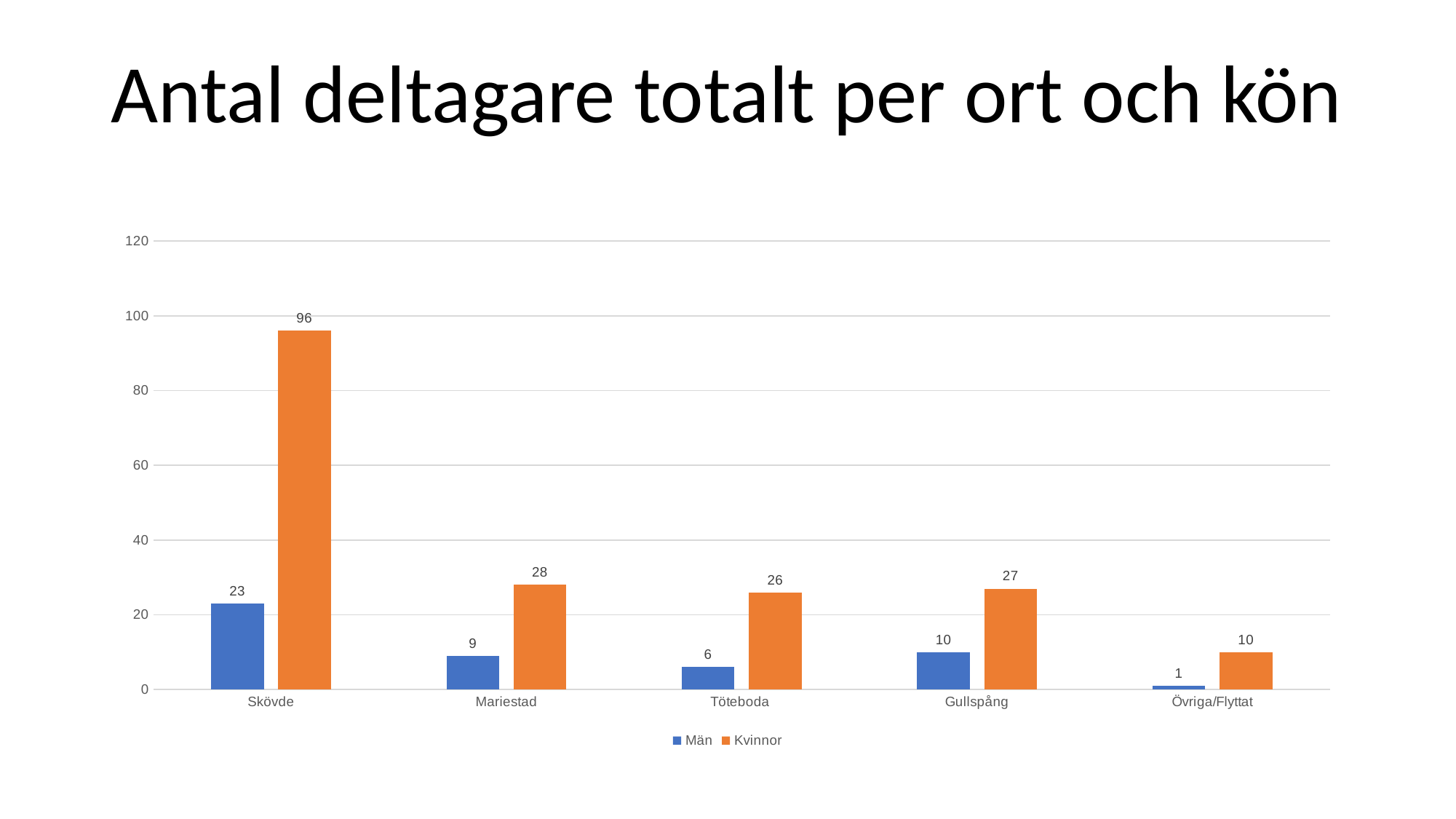

# Antal deltagare totalt per ort och kön

### Chart

| Category | Män | Kvinnor |
|---|---|---|
| Skövde | 23.0 | 96.0 |
| Mariestad | 9.0 | 28.0 |
| Töteboda  | 6.0 | 26.0 |
| Gullspång | 10.0 | 27.0 |
| Övriga/Flyttat | 1.0 | 10.0 |